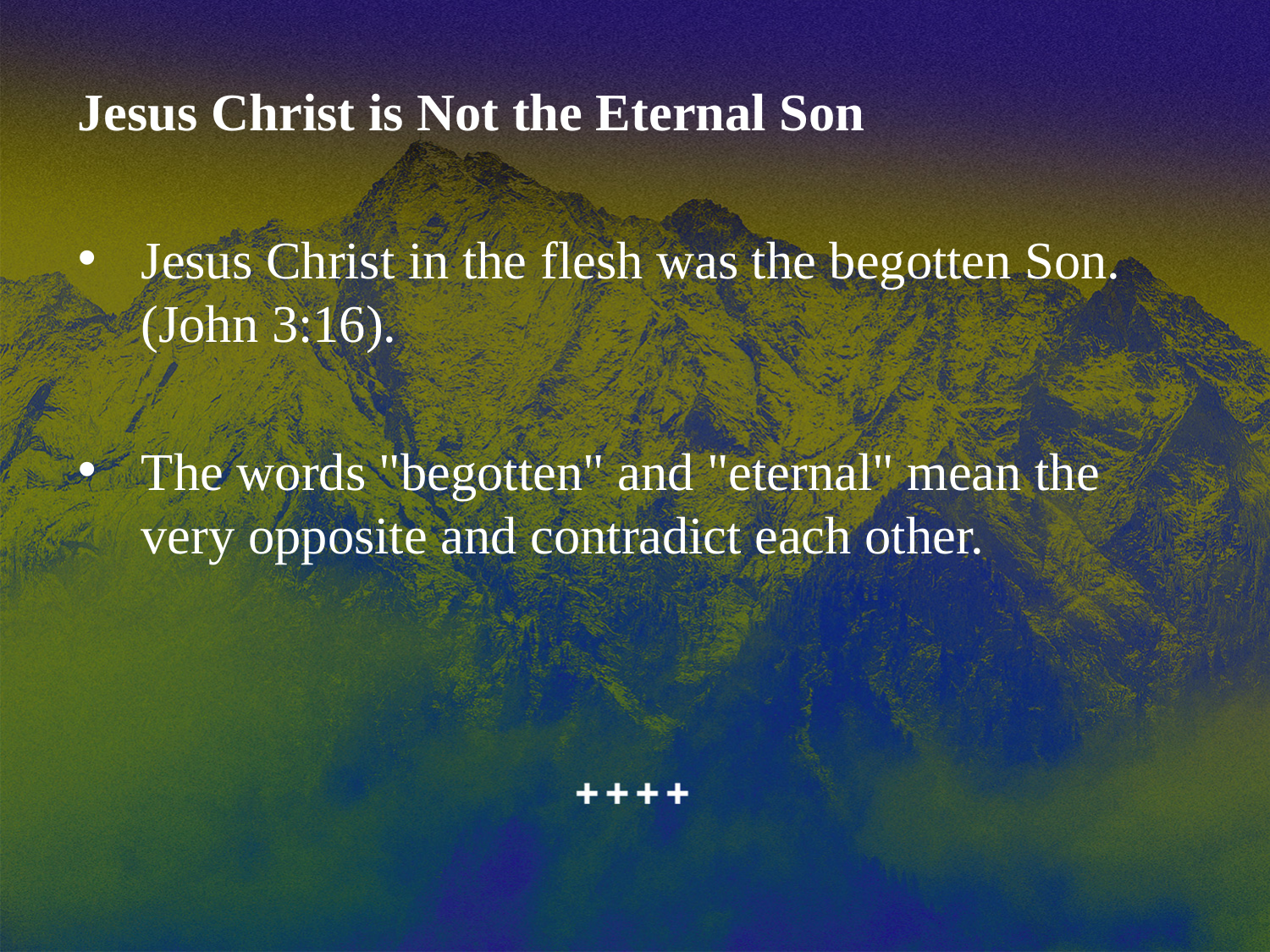

Jesus Christ is Not the Eternal Son

Jesus Christ in the flesh was the begotten Son. (John 3:16).

The words "begotten" and "eternal" mean the very opposite and contradict each other.